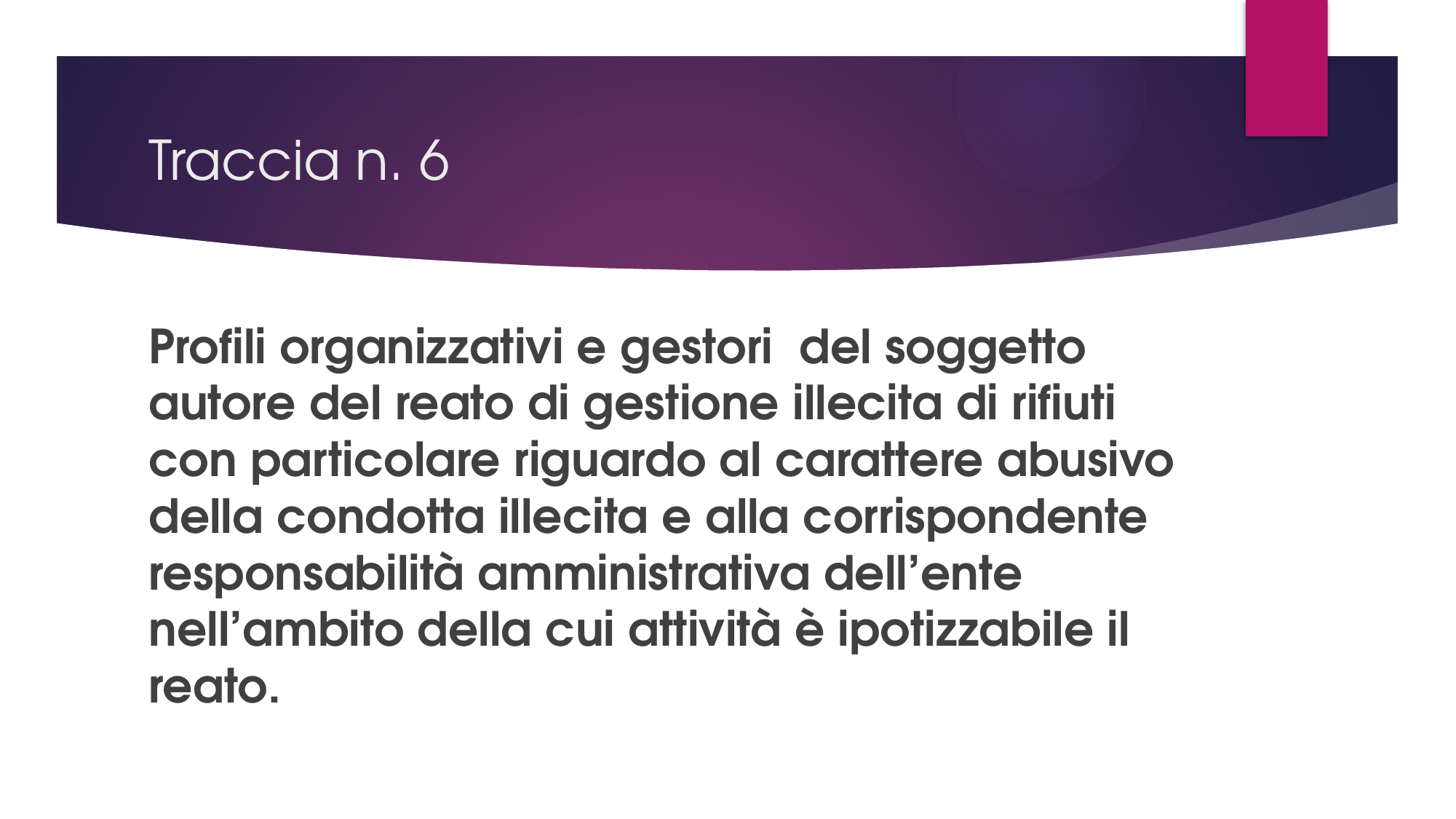

# Traccia n. 6
Profili organizzativi e gestori  del soggetto autore del reato di gestione illecita di rifiuti con particolare riguardo al carattere abusivo della condotta illecita e alla corrispondente responsabilità amministrativa dell’ente  nell’ambito della cui attività è ipotizzabile il reato.